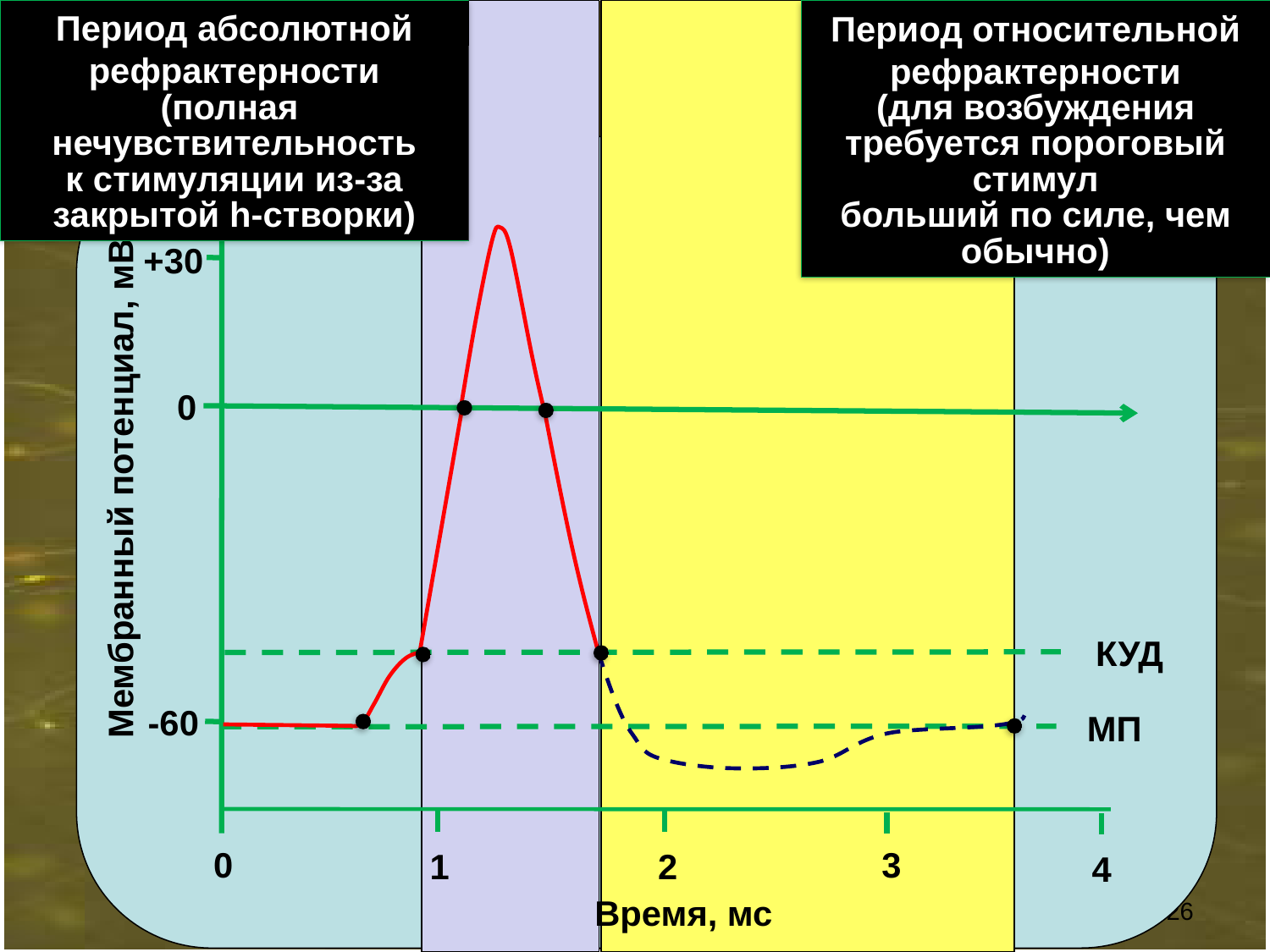

Период абсолютной рефрактерности
(полная
нечувствительность
к стимуляции из-за
закрытой h-створки)

Период относительной рефрактерности
(для возбуждения требуется пороговый стимул
больший по силе, чем обычно)

Мембранный потенциал, мВ

+30
0

КУД

-60
МП

0
3
2
1
4
Время, мс
26